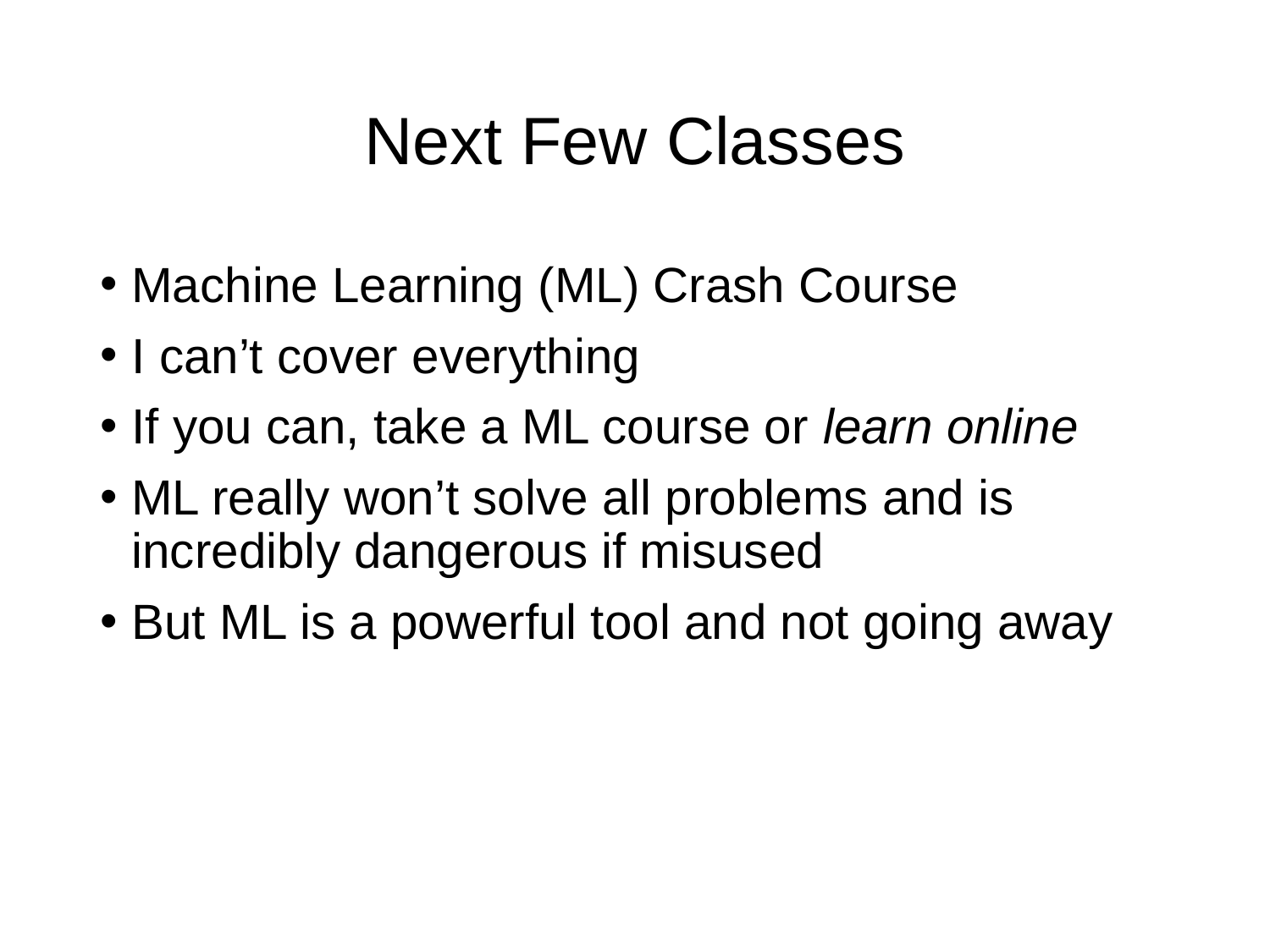

# Next Few Classes
Machine Learning (ML) Crash Course
I can’t cover everything
If you can, take a ML course or learn online
ML really won’t solve all problems and is incredibly dangerous if misused
But ML is a powerful tool and not going away